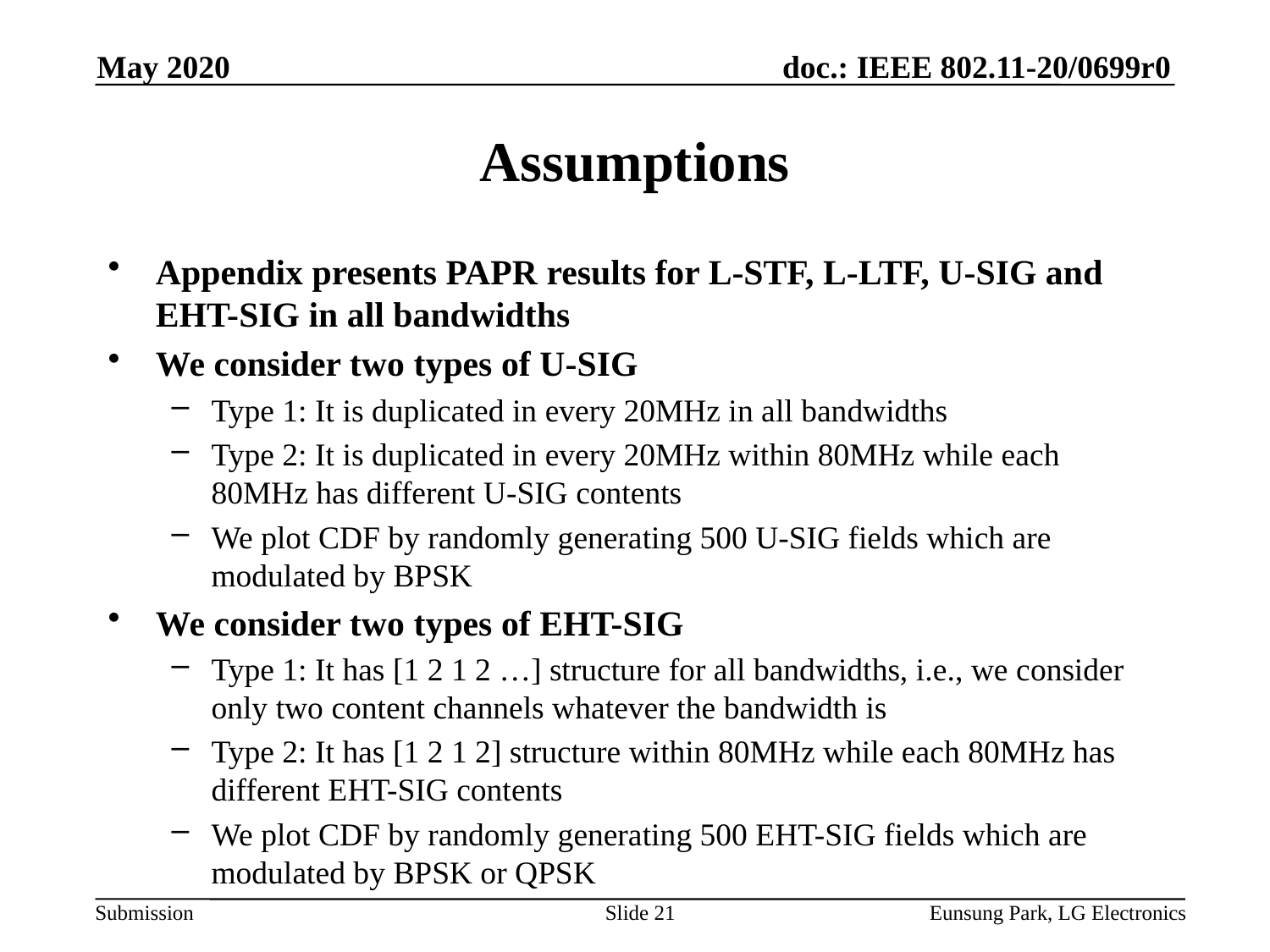

May 2020
# Assumptions
Appendix presents PAPR results for L-STF, L-LTF, U-SIG and EHT-SIG in all bandwidths
We consider two types of U-SIG
Type 1: It is duplicated in every 20MHz in all bandwidths
Type 2: It is duplicated in every 20MHz within 80MHz while each 80MHz has different U-SIG contents
We plot CDF by randomly generating 500 U-SIG fields which are modulated by BPSK
We consider two types of EHT-SIG
Type 1: It has [1 2 1 2 …] structure for all bandwidths, i.e., we consider only two content channels whatever the bandwidth is
Type 2: It has [1 2 1 2] structure within 80MHz while each 80MHz has different EHT-SIG contents
We plot CDF by randomly generating 500 EHT-SIG fields which are modulated by BPSK or QPSK

Slide 21
Eunsung Park, LG Electronics